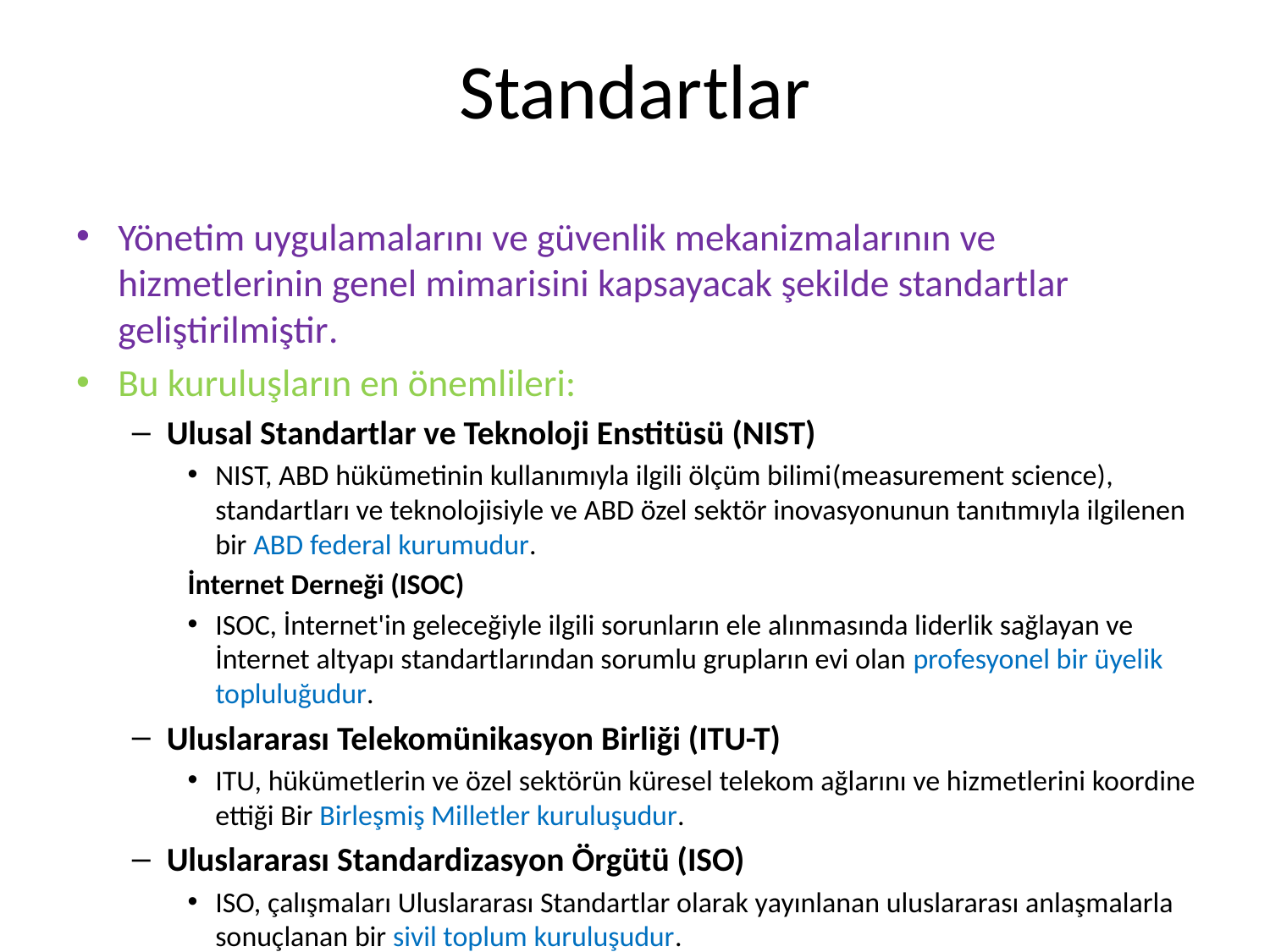

# Standartlar
Yönetim uygulamalarını ve güvenlik mekanizmalarının ve hizmetlerinin genel mimarisini kapsayacak şekilde standartlar geliştirilmiştir.
Bu kuruluşların en önemlileri:
Ulusal Standartlar ve Teknoloji Enstitüsü (NIST)
NIST, ABD hükümetinin kullanımıyla ilgili ölçüm bilimi(measurement science), standartları ve teknolojisiyle ve ABD özel sektör inovasyonunun tanıtımıyla ilgilenen bir ABD federal kurumudur.
İnternet Derneği (ISOC)
ISOC, İnternet'in geleceğiyle ilgili sorunların ele alınmasında liderlik sağlayan ve İnternet altyapı standartlarından sorumlu grupların evi olan profesyonel bir üyelik topluluğudur.
Uluslararası Telekomünikasyon Birliği (ITU-T)
ITU, hükümetlerin ve özel sektörün küresel telekom ağlarını ve hizmetlerini koordine ettiği Bir Birleşmiş Milletler kuruluşudur.
Uluslararası Standardizasyon Örgütü (ISO)
ISO, çalışmaları Uluslararası Standartlar olarak yayınlanan uluslararası anlaşmalarla sonuçlanan bir sivil toplum kuruluşudur.